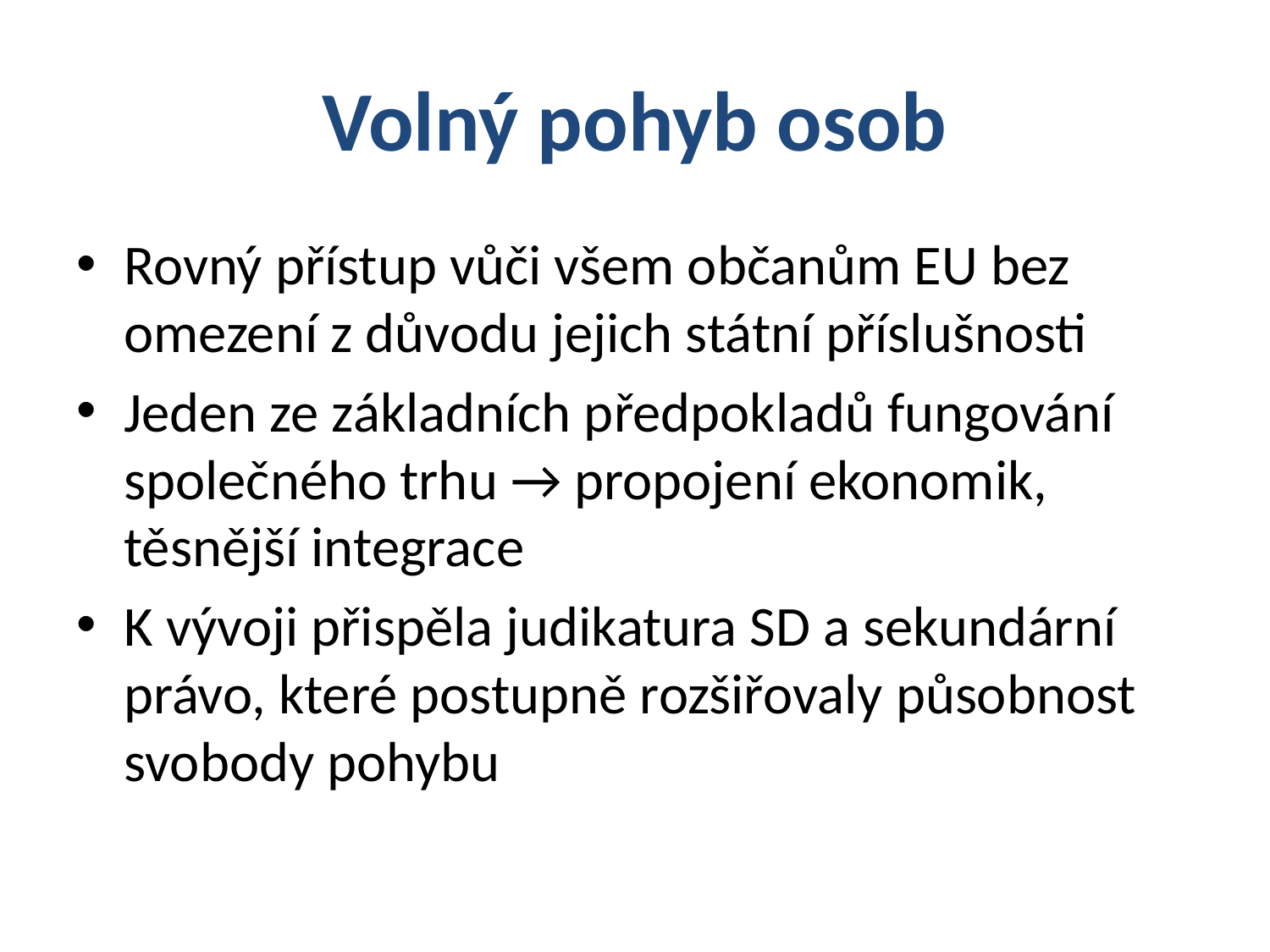

# Volný pohyb osob
Rovný přístup vůči všem občanům EU bez omezení z důvodu jejich státní příslušnosti
Jeden ze základních předpokladů fungování společného trhu → propojení ekonomik, těsnější integrace
K vývoji přispěla judikatura SD a sekundární právo, které postupně rozšiřovaly působnost svobody pohybu